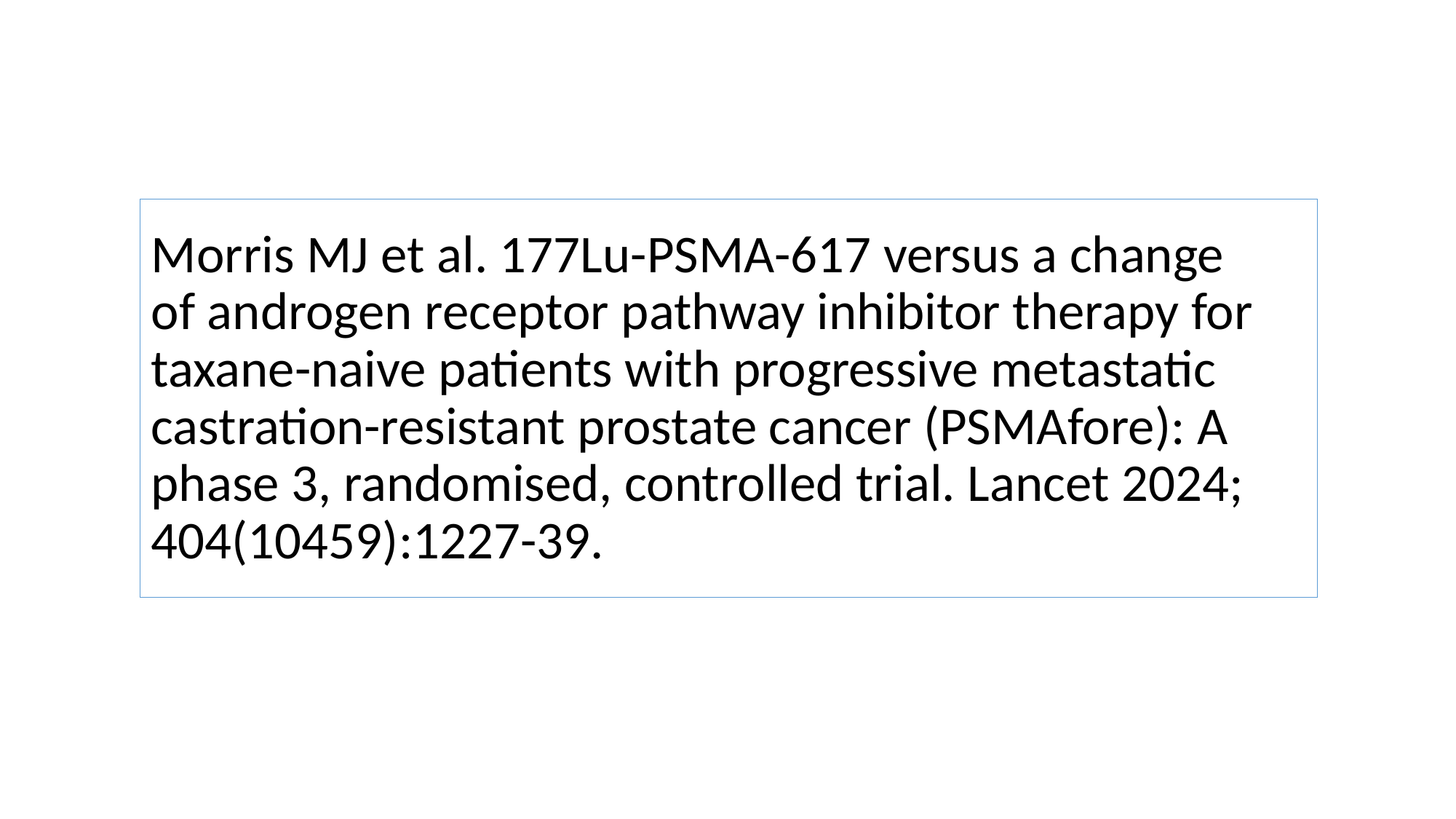

# Morris MJ et al. 177Lu-PSMA-617 versus a change     of androgen receptor pathway inhibitor therapy for taxane-naive patients with progressive metastatic castration-resistant prostate cancer (PSMAfore): A phase 3, randomised, controlled trial. Lancet 2024; 404(10459):1227-39.